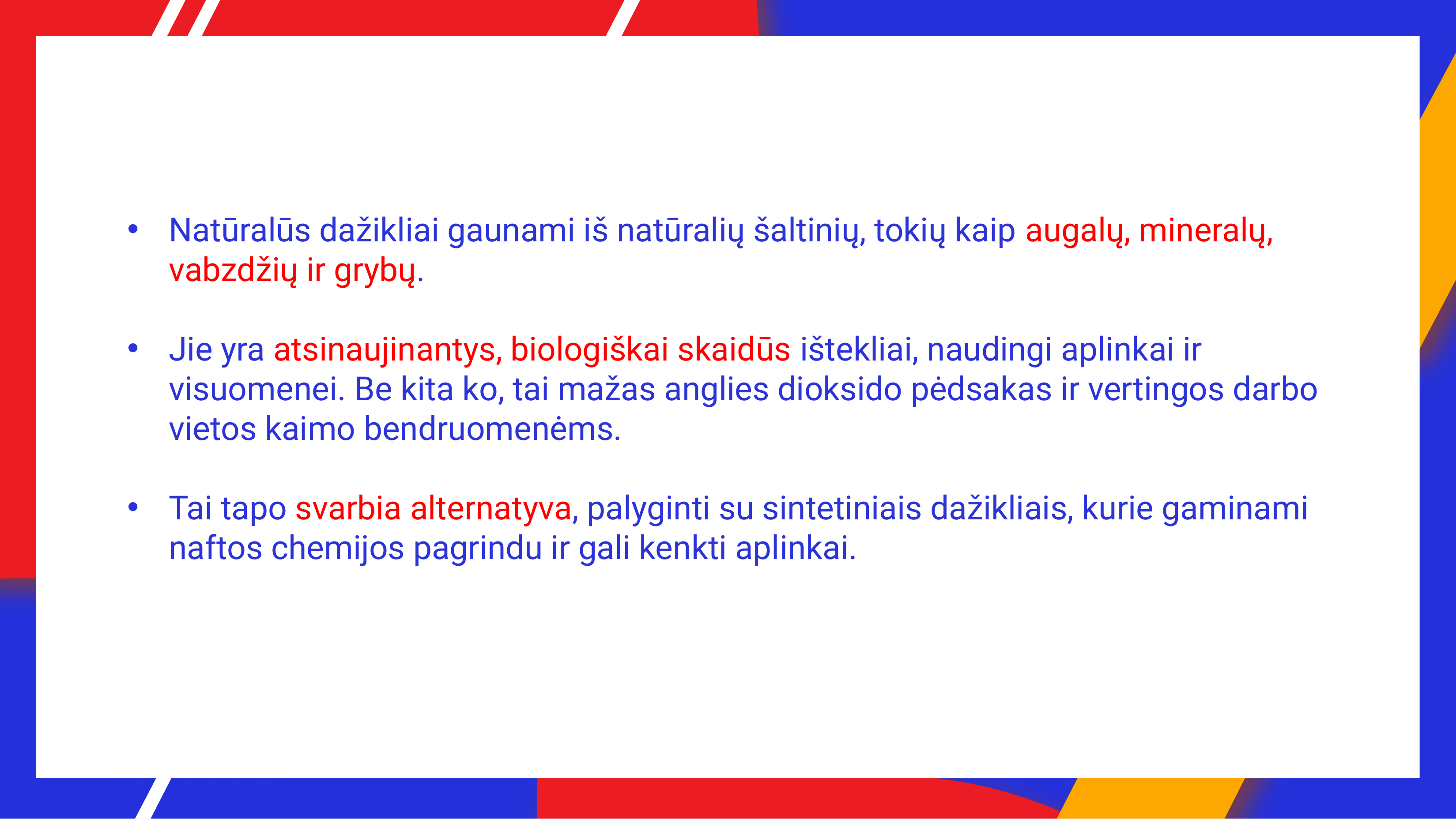

Natūralūs dažikliai gaunami iš natūralių šaltinių, tokių kaip augalų, mineralų, vabzdžių ir grybų.

Jie yra atsinaujinantys, biologiškai skaidūs ištekliai, naudingi aplinkai ir visuomenei. Be kita ko, tai mažas anglies dioksido pėdsakas ir vertingos darbo vietos kaimo bendruomenėms.

Tai tapo svarbia alternatyva, palyginti su sintetiniais dažikliais, kurie gaminami naftos chemijos pagrindu ir gali kenkti aplinkai.